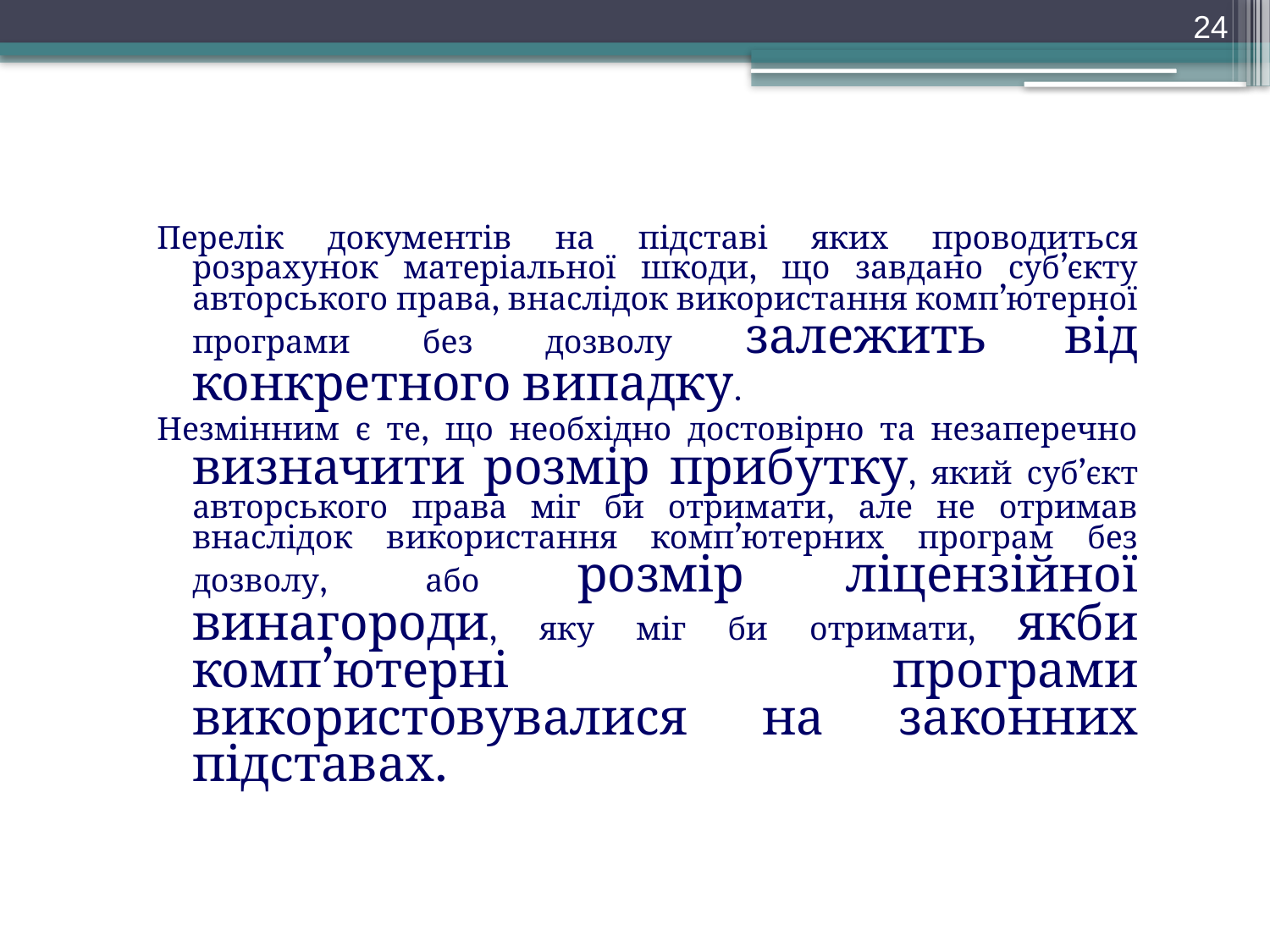

24

Перелік документів на підставі яких проводиться розрахунок матеріальної шкоди, що завдано суб’єкту авторського права, внаслідок використання комп’ютерної програми без дозволу залежить від конкретного випадку.
Незмінним є те, що необхідно достовірно та незаперечно визначити розмір прибутку, який суб’єкт авторського права міг би отримати, але не отримав внаслідок використання комп’ютерних програм без дозволу, або розмір ліцензійної винагороди, яку міг би отримати, якби комп’ютерні програми використовувалися на законних підставах.